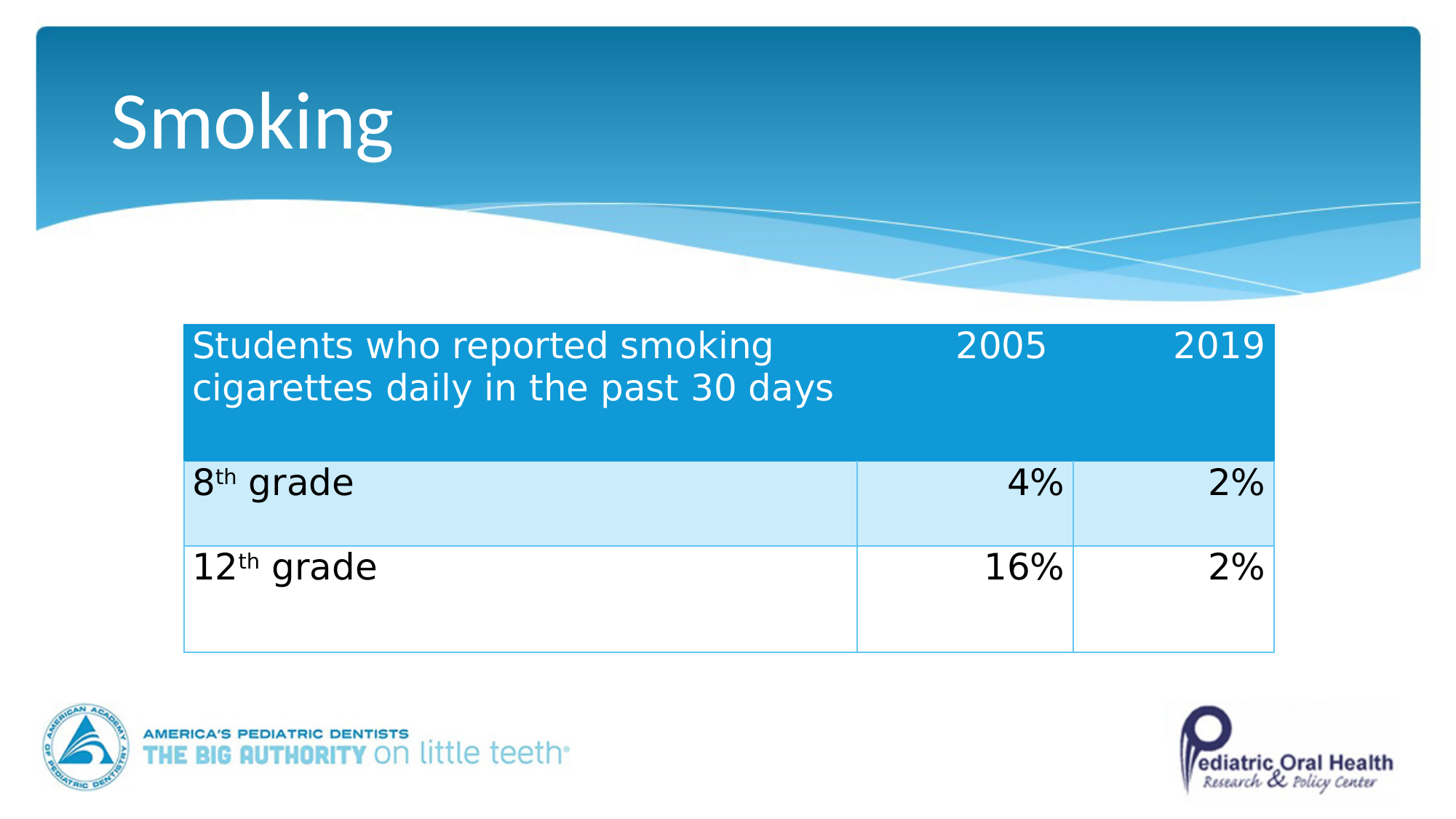

# Smoking

| Students who reported smoking cigarettes daily in the past 30 days | 2005 | 2019 |
| --- | --- | --- |
| 8th grade | 4% | 2% |
| 12th grade | 16% | 2% |